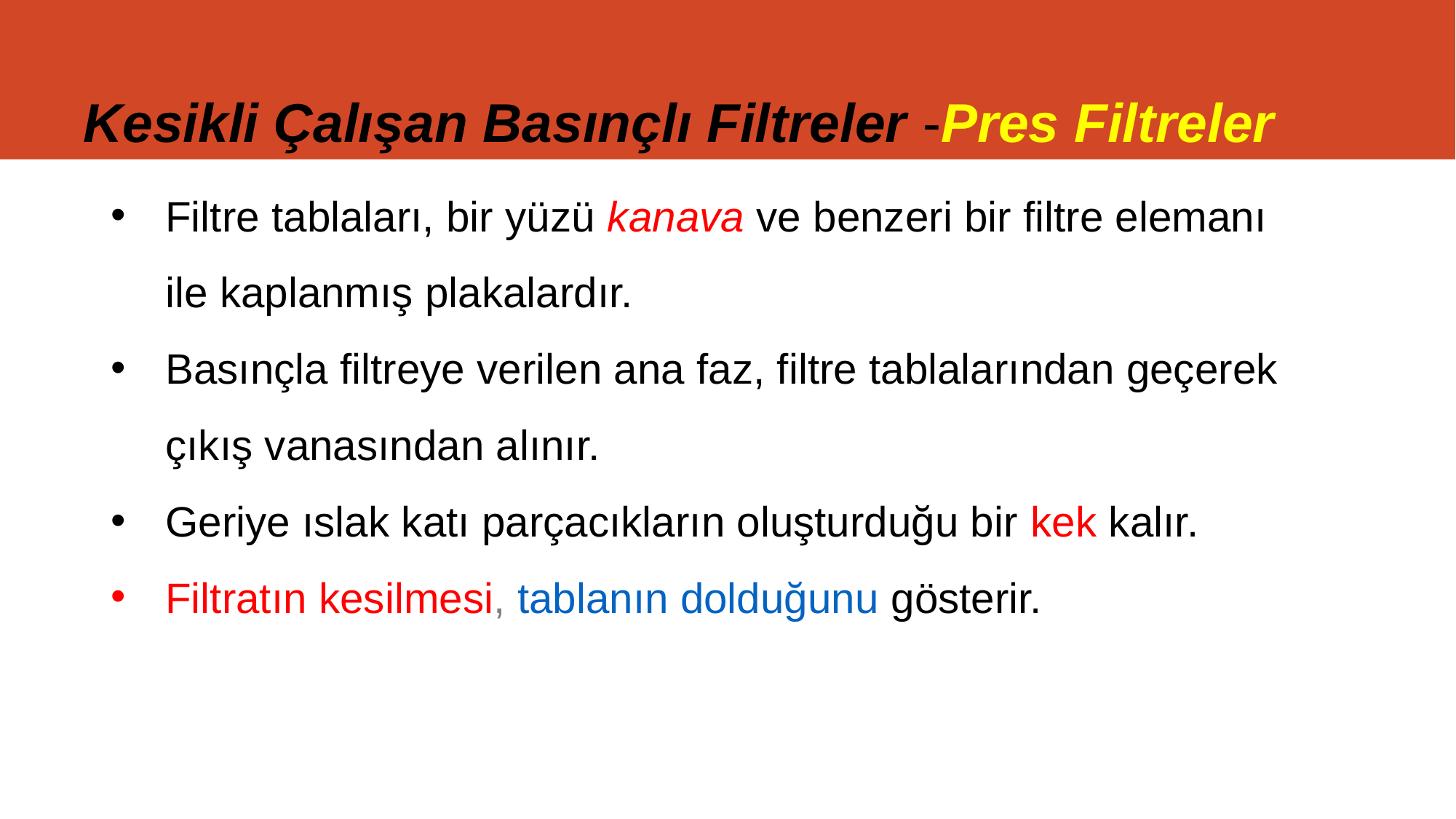

# Kesikli Çalışan Basınçlı Filtreler -Pres Filtreler
Filtre tablaları, bir yüzü kanava ve benzeri bir filtre elemanı ile kaplanmış plakalardır.
Basınçla filtreye verilen ana faz, filtre tablalarından geçerek çıkış vanasından alınır.
Geriye ıslak katı parçacıkların oluşturduğu bir kek kalır.
Filtratın kesilmesi, tablanın dolduğunu gösterir.